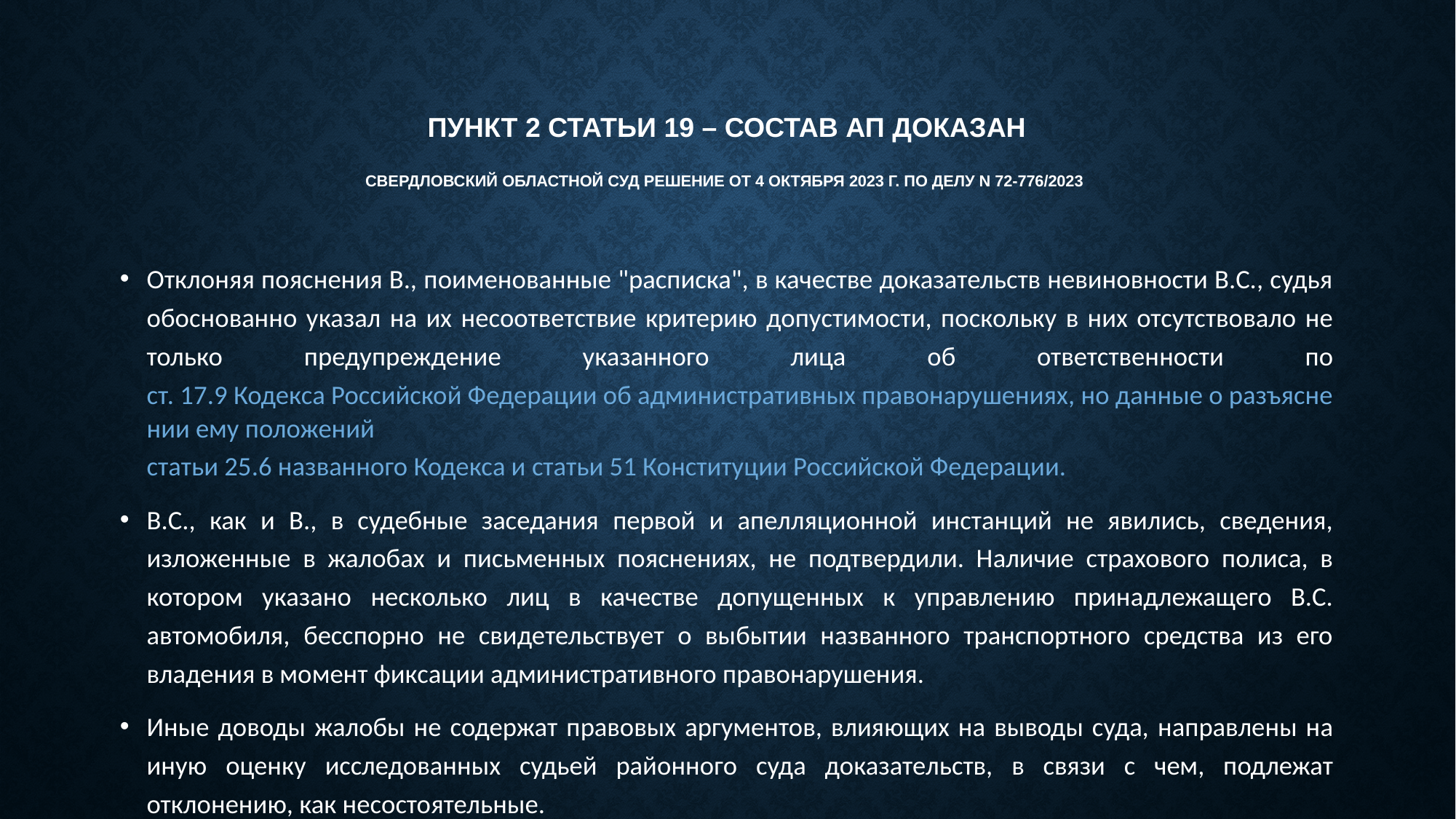

# Пункт 2 статьи 19 – состав АП доказан СВЕРДЛОВСКИЙ ОБЛАСТНОЙ СУД РЕШЕНИЕ от 4 октября 2023 г. по делу N 72-776/2023
Отклоняя пояснения В., поименованные "расписка", в качестве доказательств невиновности В.С., судья обоснованно указал на их несоответствие критерию допустимости, поскольку в них отсутствовало не только предупреждение указанного лица об ответственности по ст. 17.9 Кодекса Российской Федерации об административных правонарушениях, но данные о разъяснении ему положений статьи 25.6 названного Кодекса и статьи 51 Конституции Российской Федерации.
В.С., как и В., в судебные заседания первой и апелляционной инстанций не явились, сведения, изложенные в жалобах и письменных пояснениях, не подтвердили. Наличие страхового полиса, в котором указано несколько лиц в качестве допущенных к управлению принадлежащего В.С. автомобиля, бесспорно не свидетельствует о выбытии названного транспортного средства из его владения в момент фиксации административного правонарушения.
Иные доводы жалобы не содержат правовых аргументов, влияющих на выводы суда, направлены на иную оценку исследованных судьей районного суда доказательств, в связи с чем, подлежат отклонению, как несостоятельные.